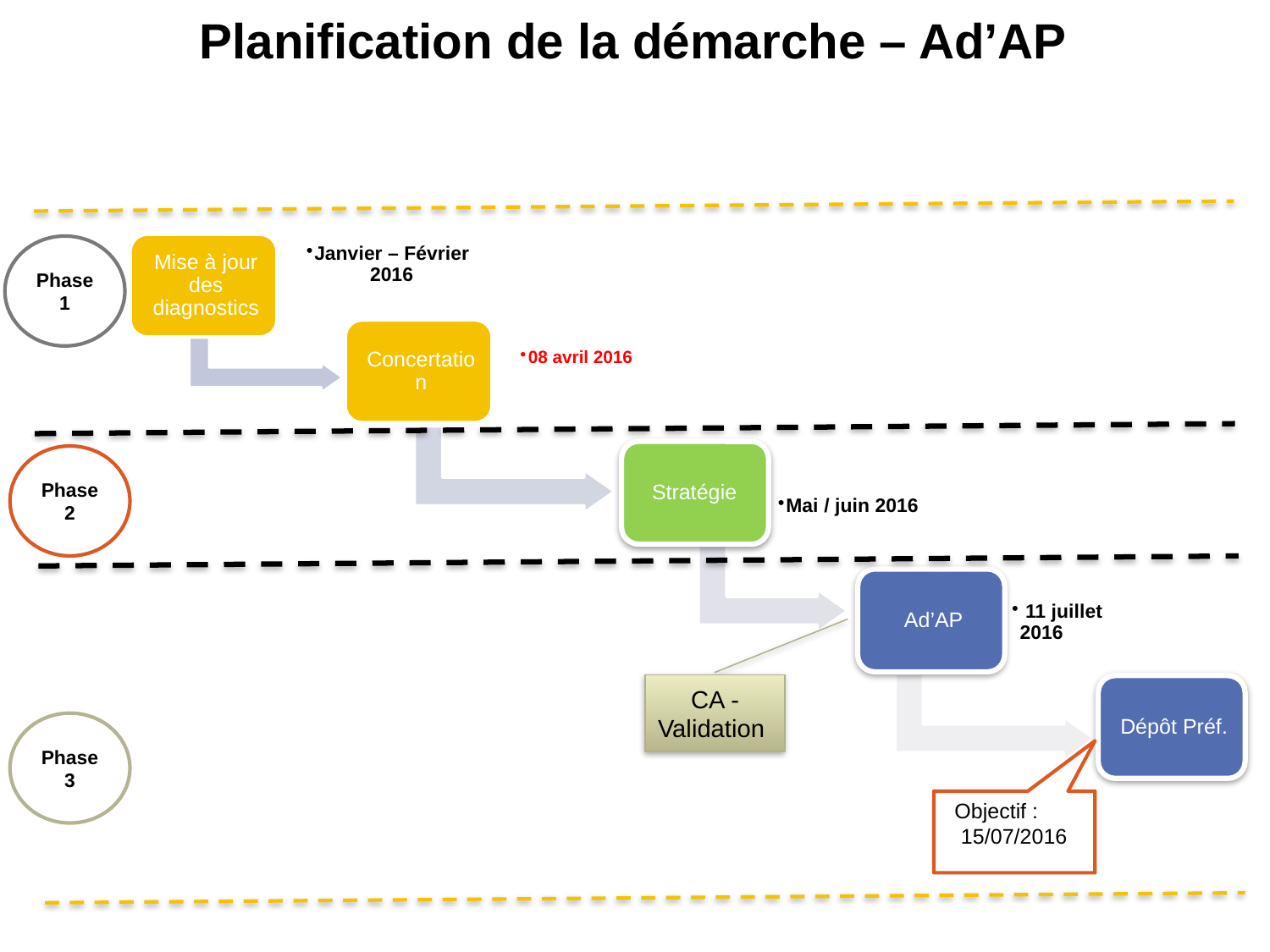

# Planification de la démarche – Ad’AP
Mise à jour des diagnostics
08 avril 2016

Concertation
Janvier – Février 2016
Stratégie
Mai / juin 2016
Ad’AP
 11 juillet 2016
Dépôt Préf.
Phase 1
Phase 2
CA - Validation
Phase 3
Objectif :       15/07/2016